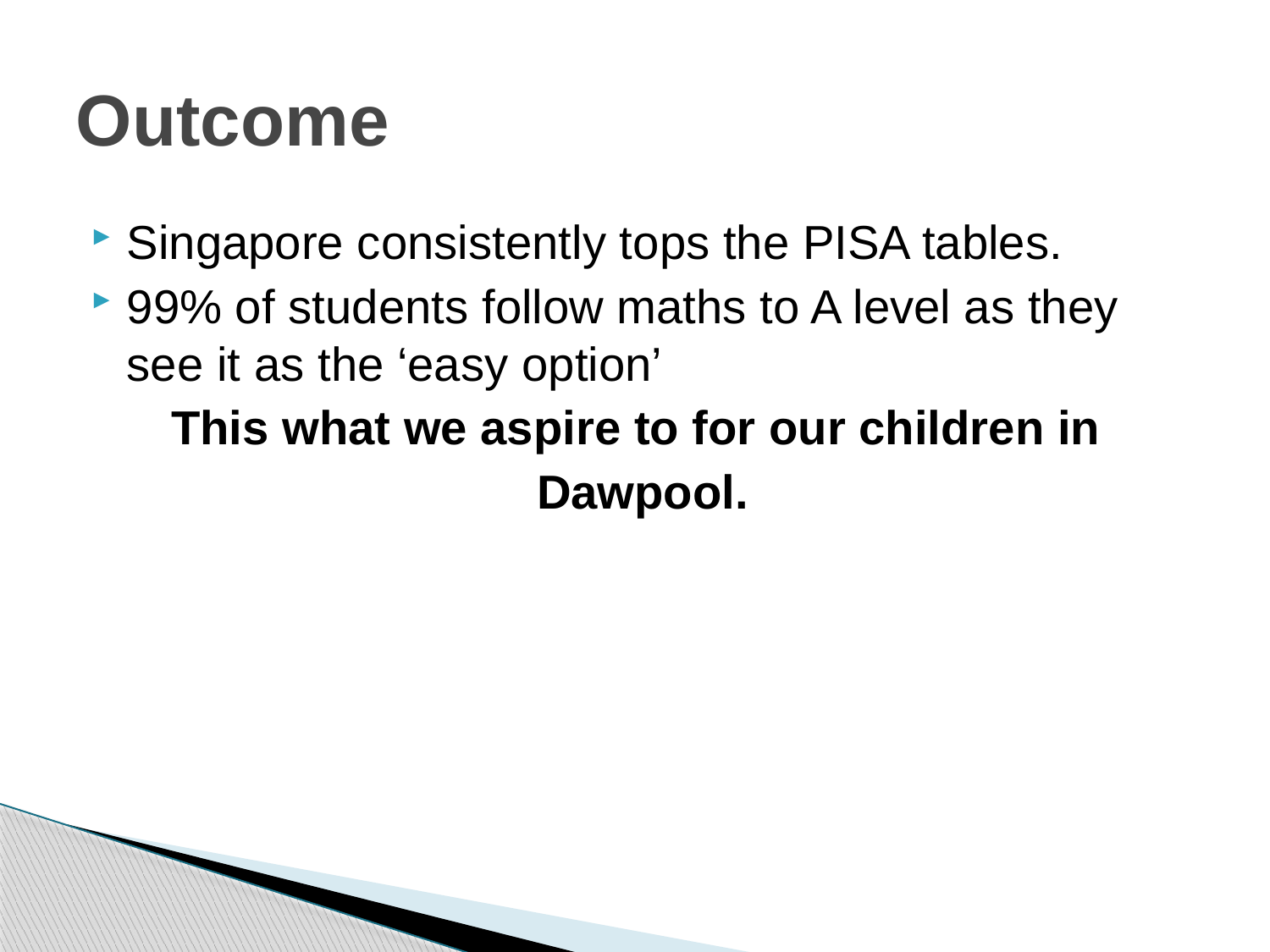

# Outcome
Singapore consistently tops the PISA tables.
99% of students follow maths to A level as they see it as the ‘easy option’
This what we aspire to for our children in
Dawpool.